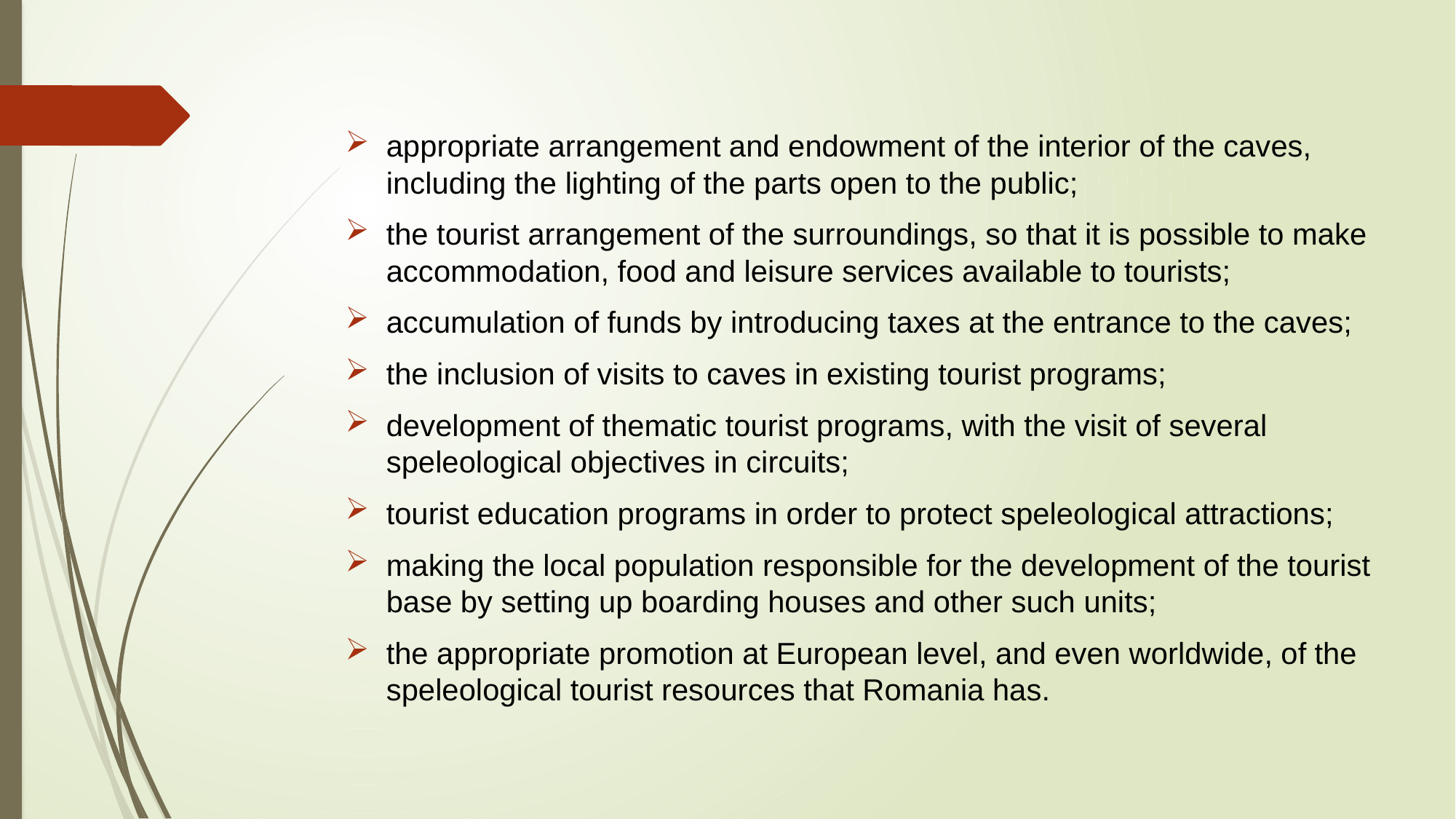

appropriate arrangement and endowment of the interior of the caves, including the lighting of the parts open to the public;
the tourist arrangement of the surroundings, so that it is possible to make accommodation, food and leisure services available to tourists;
accumulation of funds by introducing taxes at the entrance to the caves;
the inclusion of visits to caves in existing tourist programs;
development of thematic tourist programs, with the visit of several speleological objectives in circuits;
tourist education programs in order to protect speleological attractions;
making the local population responsible for the development of the tourist base by setting up boarding houses and other such units;
the appropriate promotion at European level, and even worldwide, of the speleological tourist resources that Romania has.